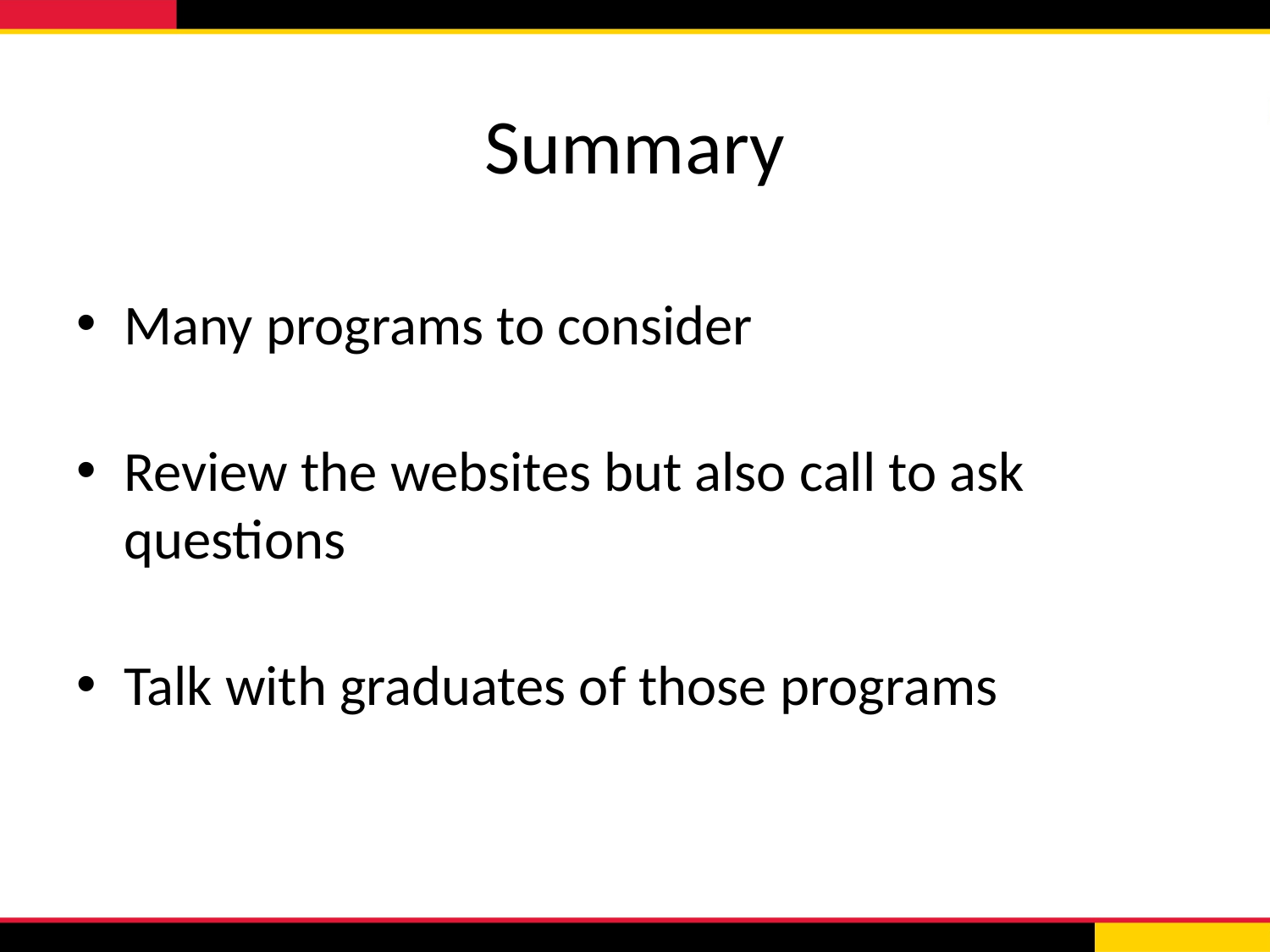

# Summary
Many programs to consider
Review the websites but also call to ask questions
Talk with graduates of those programs